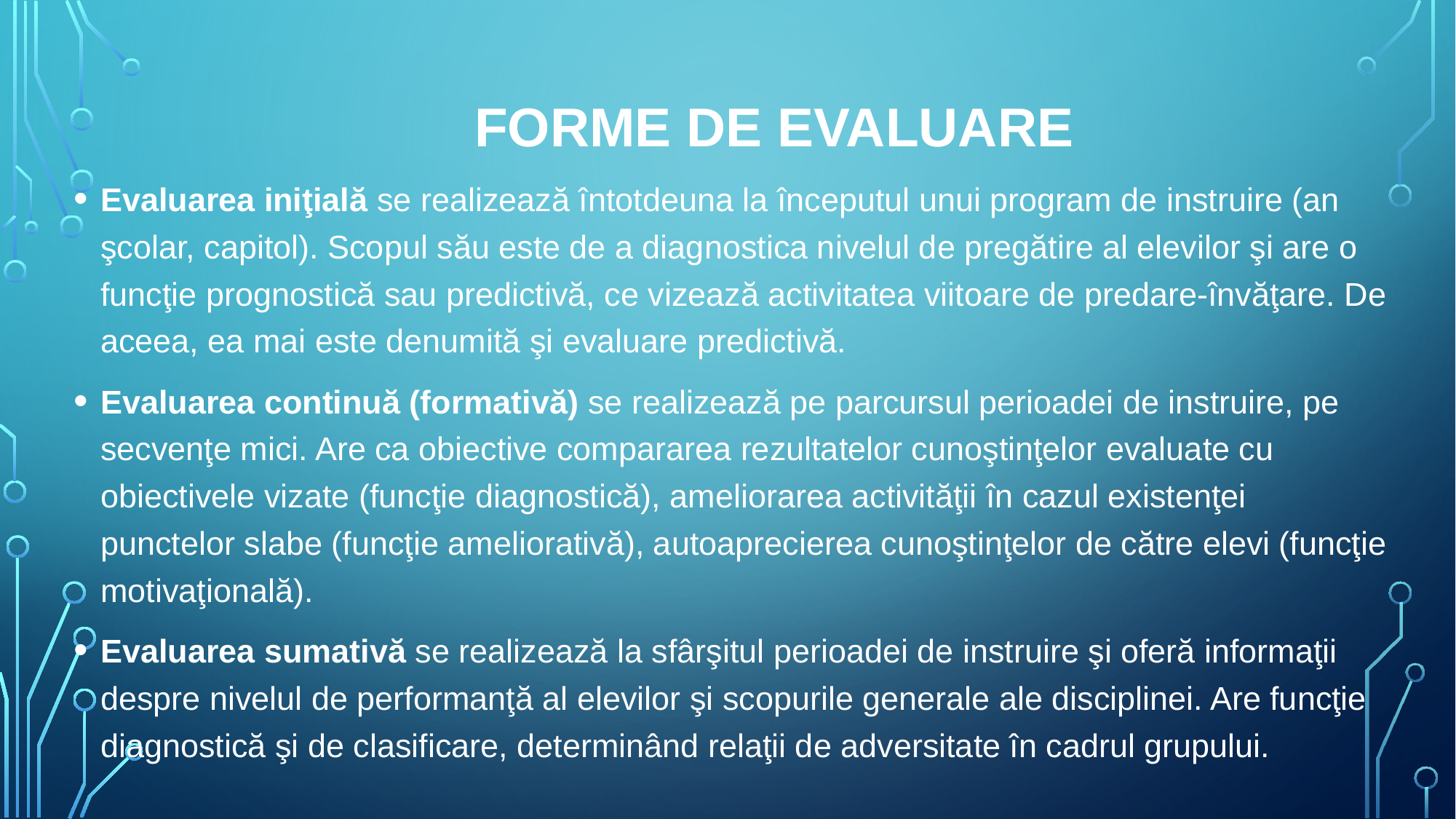

# Forme de evaluare
Evaluarea iniţială se realizează întotdeuna la începutul unui program de instruire (an şcolar, capitol). Scopul său este de a diagnostica nivelul de pregătire al elevilor şi are o funcţie prognostică sau predictivă, ce vizează activitatea viitoare de predare-învăţare. De aceea, ea mai este denumită şi evaluare predictivă.
Evaluarea continuă (formativă) se realizează pe parcursul perioadei de instruire, pe secvenţe mici. Are ca obiective compararea rezultatelor cunoştinţelor evaluate cu obiectivele vizate (funcţie diagnostică), ameliorarea activităţii în cazul existenţei punctelor slabe (funcţie ameliorativă), autoaprecierea cunoştinţelor de către elevi (funcţie motivaţională).
Evaluarea sumativă se realizează la sfârşitul perioadei de instruire şi oferă informaţii despre nivelul de performanţă al elevilor şi scopurile generale ale disciplinei. Are funcţie diagnostică şi de clasificare, determinând relaţii de adversitate în cadrul grupului.